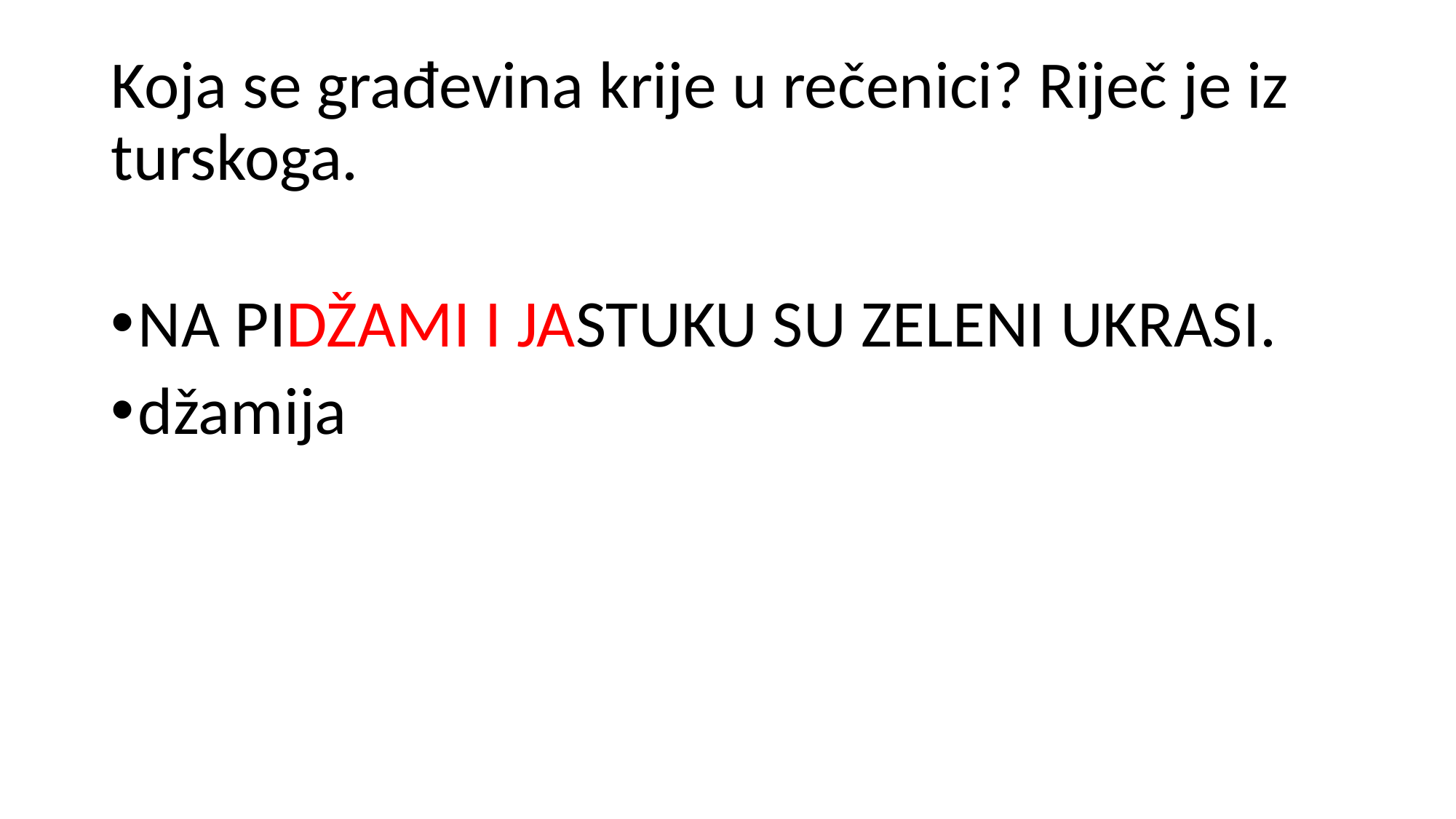

# Koja se građevina krije u rečenici? Riječ je iz turskoga.

NA PIDŽAMI I JASTUKU SU ZELENI UKRASI.
džamija